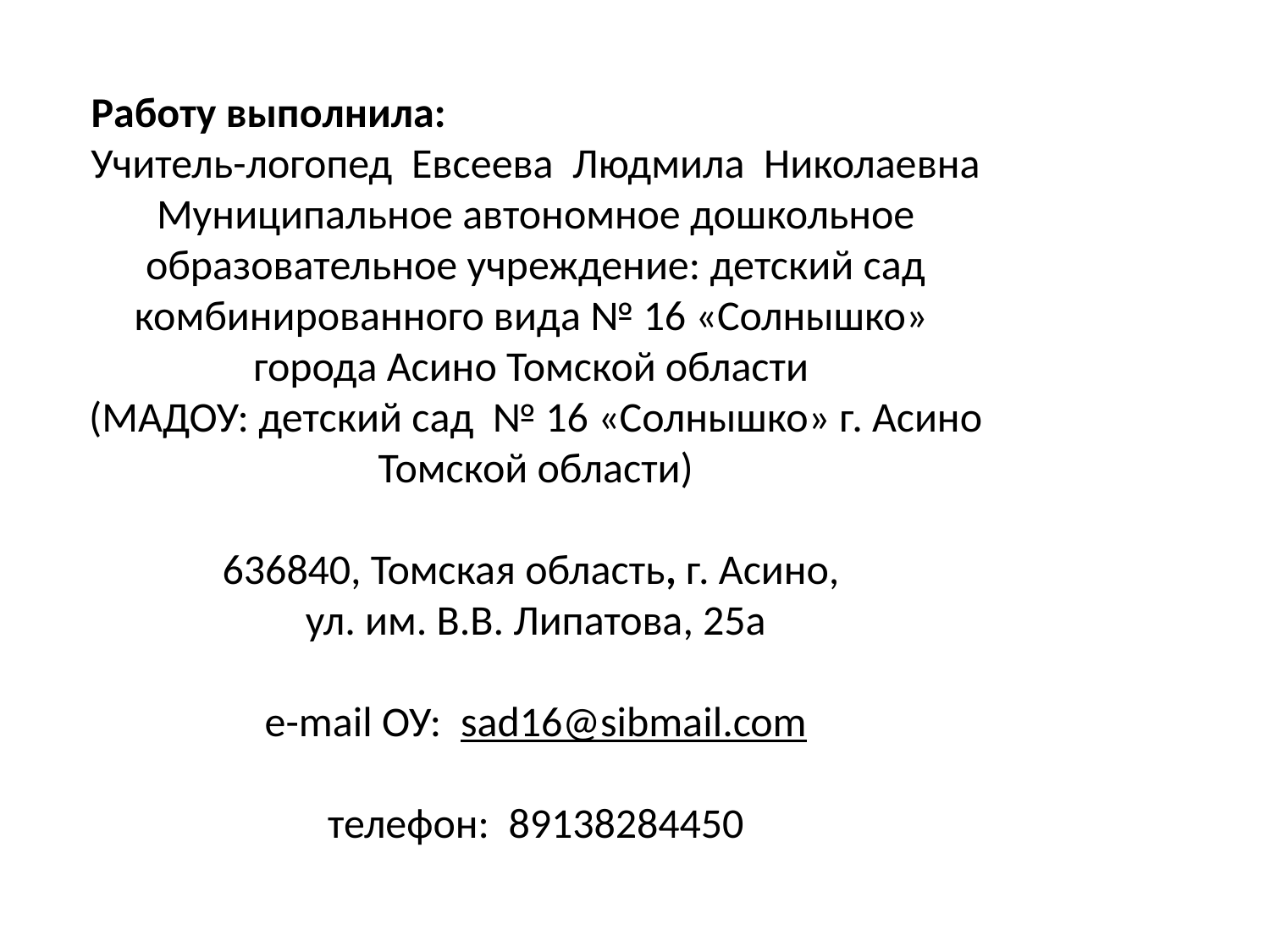

Работу выполнила:
Учитель-логопед  Евсеева  Людмила  Николаевна
Муниципальное автономное дошкольное образовательное учреждение: детский сад комбинированного вида № 16 «Солнышко»
города Асино Томской области
(МАДОУ: детский сад  № 16 «Солнышко» г. Асино Томской области)
636840, Томская область, г. Асино,
ул. им. В.В. Липатова, 25а
e-mail ОУ:  sad16@sibmail.com
 
телефон:  89138284450